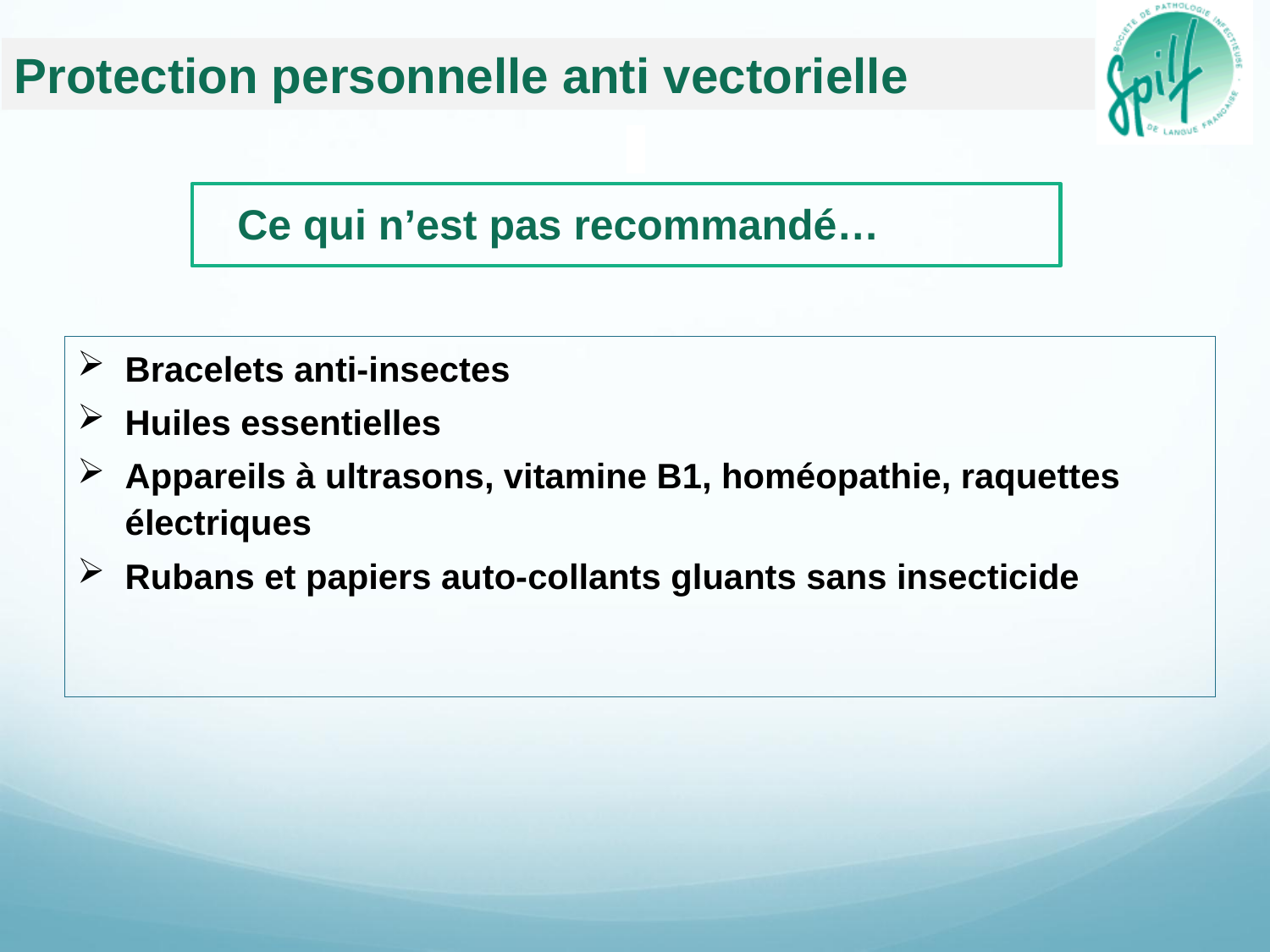

Prophylaxie d’exposition
Protection personnelle anti vectorielle

Ce qui n’est pas recommandé…
Bracelets anti-insectes
Huiles essentielles
Appareils à ultrasons, vitamine B1, homéopathie, raquettes électriques
Rubans et papiers auto-collants gluants sans insecticide